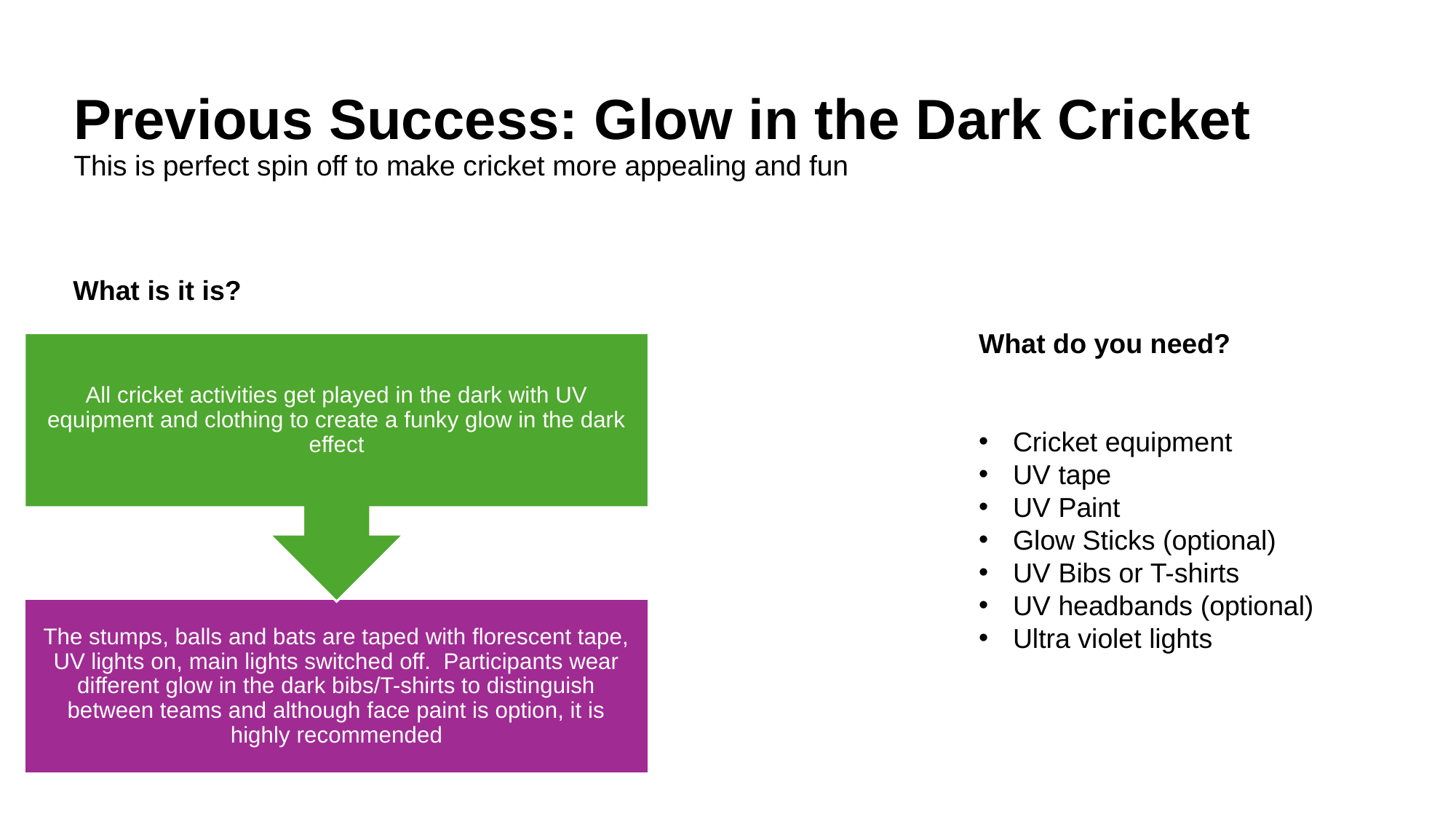

# Previous Success: Glow in the Dark Cricket  This is perfect spin off to make cricket more appealing and fun
What is it is?
What do you need?

Cricket equipment
UV tape
UV Paint
Glow Sticks (optional)
UV Bibs or T-shirts
UV headbands (optional)
Ultra violet lights

The stumps, balls and bats are taped with florescent tape, UV lights on, main lights switched off.  Participants wear different glow in the dark bibs/T-shirts to distinguish between teams and although face paint is option, it is highly recommended
All cricket activities get played in the dark with UV equipment and clothing to create a funky glow in the dark effect